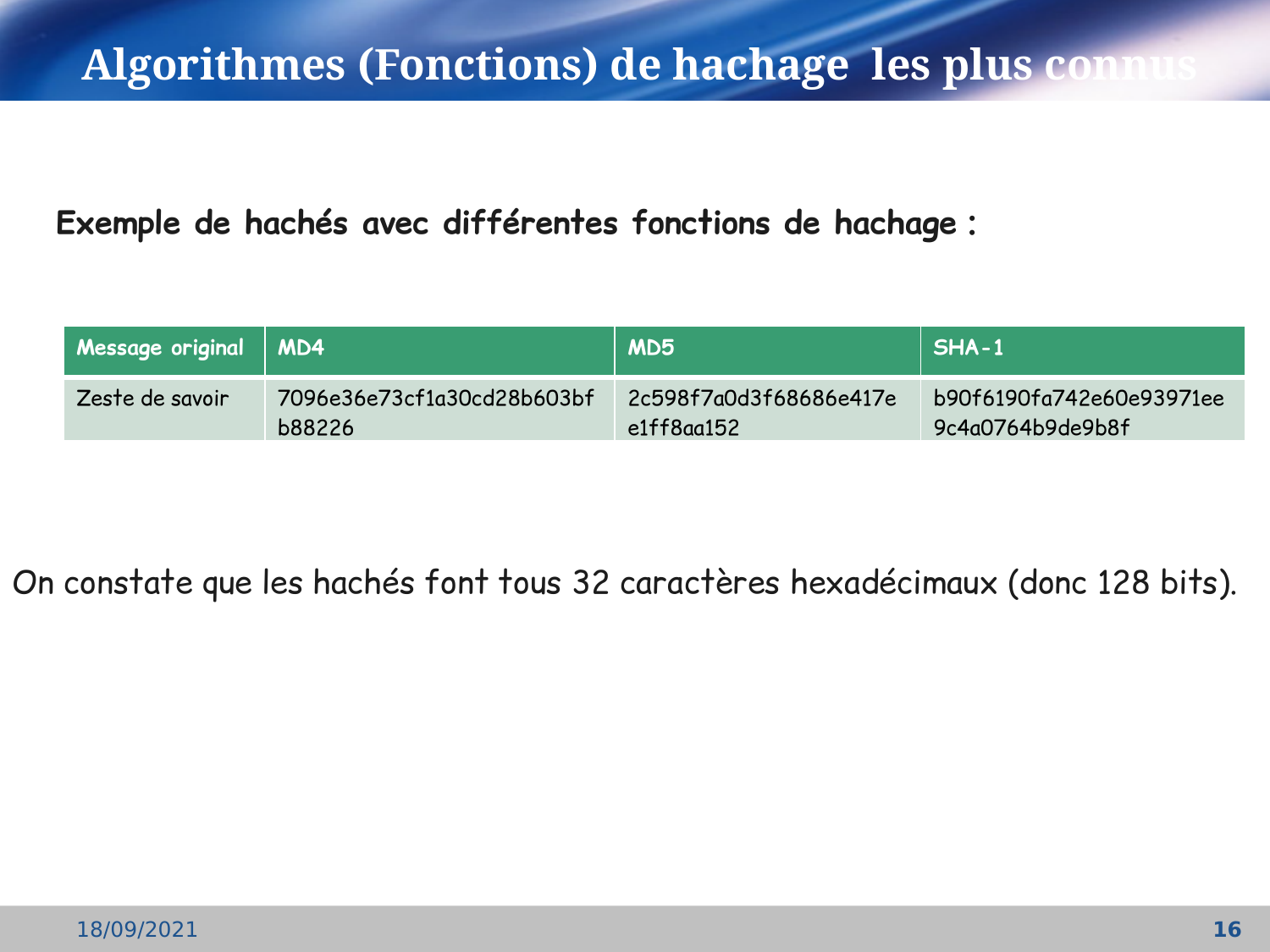

# Algorithmes (Fonctions) de hachage  les plus connus
 Exemple de hachés avec différentes fonctions de hachage :
| Message original | MD4 | MD5 | SHA-1 |
| --- | --- | --- | --- |
| Zeste de savoir | 7096e36e73cf1a30cd28b603bfb88226 | 2c598f7a0d3f68686e417ee1ff8aa152 | b90f6190fa742e60e93971ee9c4a0764b9de9b8f |
On constate que les hachés font tous 32 caractères hexadécimaux (donc 128 bits).
18/09/2021
16